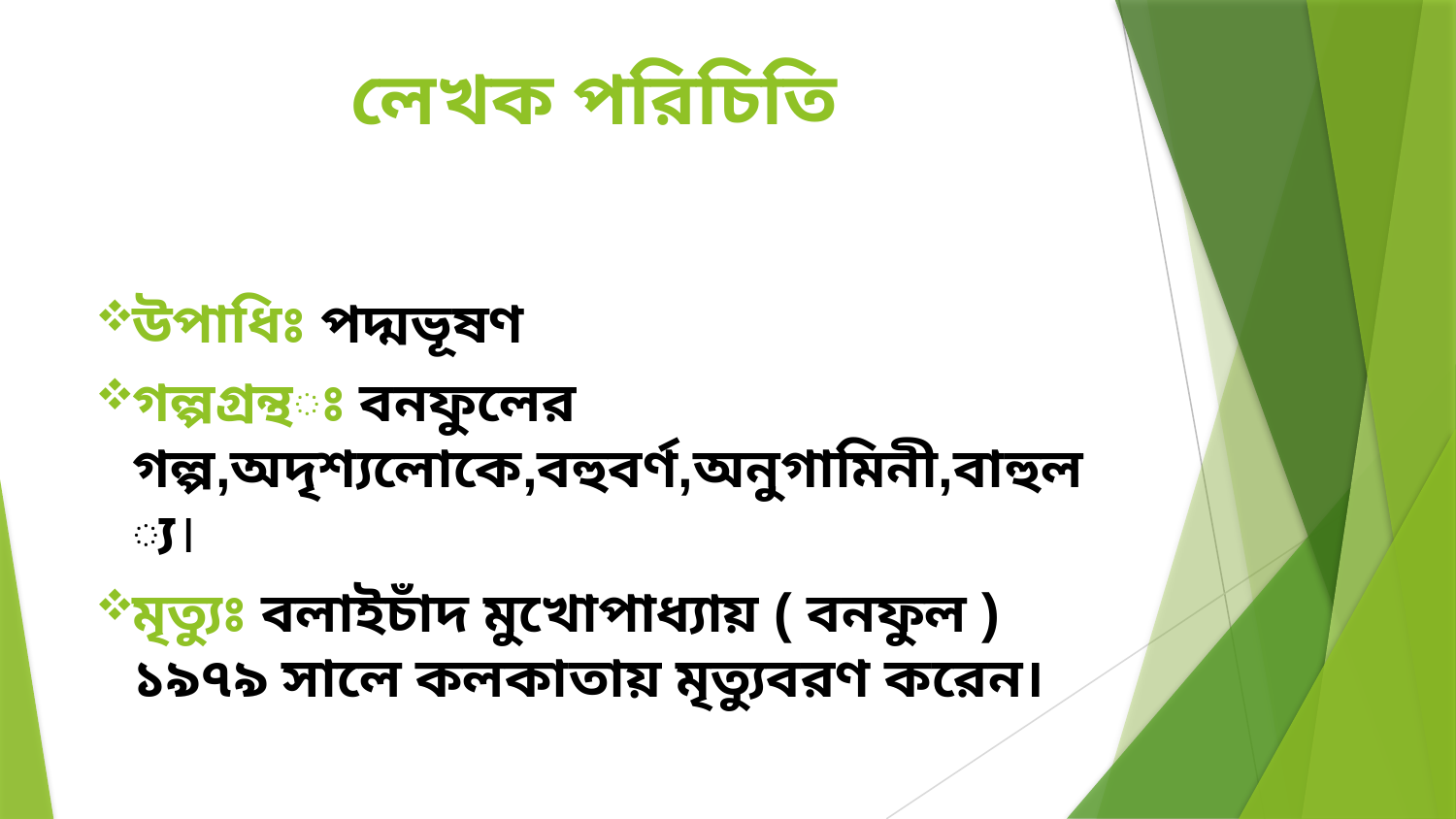

# লেখক পরিচিতি

উপাধিঃ পদ্মভূষণ
গল্পগ্রন্থঃ বনফুলের গল্প,অদৃশ্যলোকে,বহুবর্ণ,অনুগামিনী,বাহুল্য।
মৃত্যুঃ বলাইচাঁদ মুখোপাধ্যায় ( বনফুল ) ১৯৭৯ সালে কলকাতায় মৃত্যুবরণ করেন।